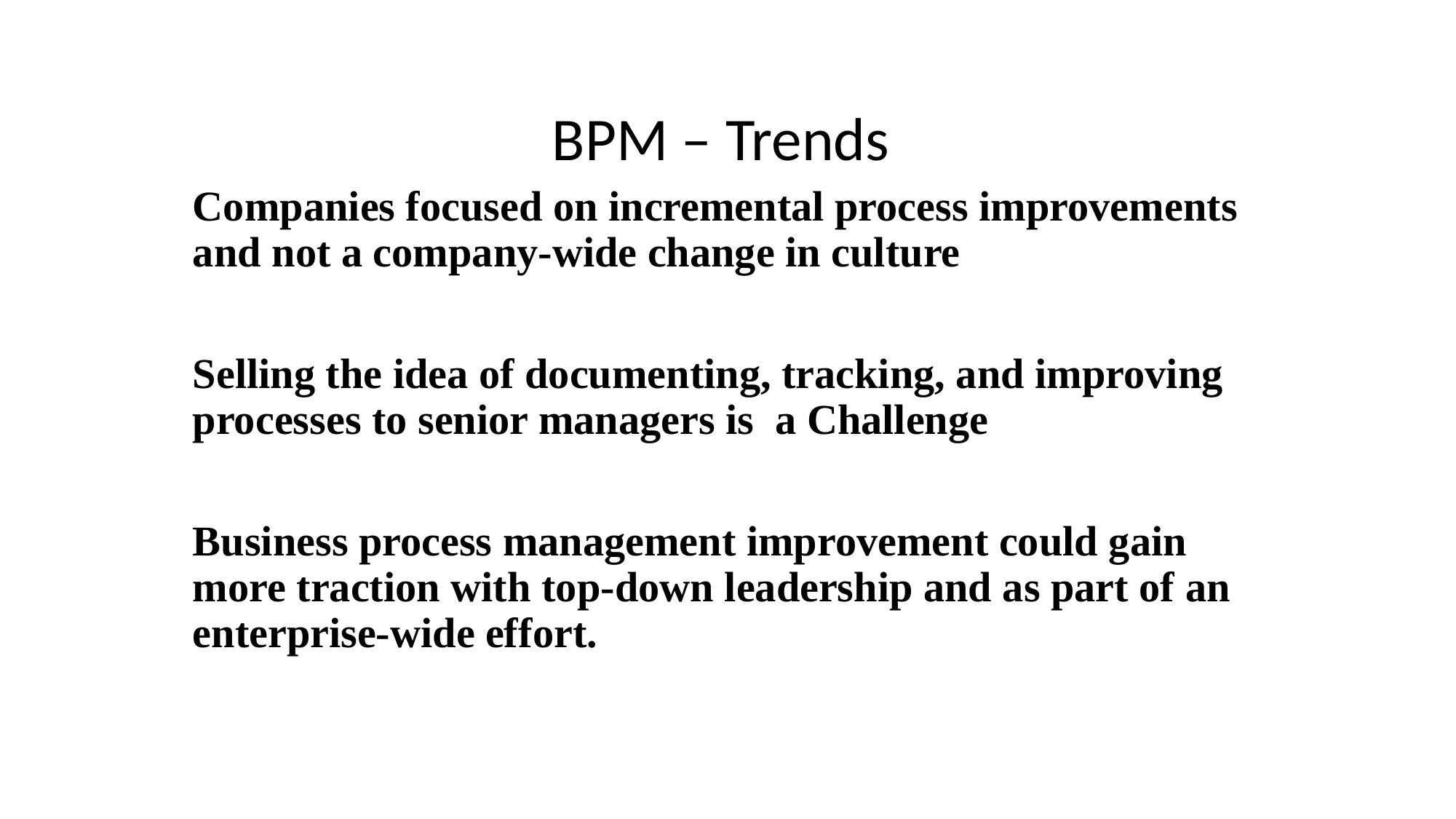

# BPM – Trends
Companies focused on incremental process improvements and not a company-wide change in culture

Selling the idea of documenting, tracking, and improving processes to senior managers is  a Challenge

Business process management improvement could gain more traction with top-down leadership and as part of an enterprise-wide effort.